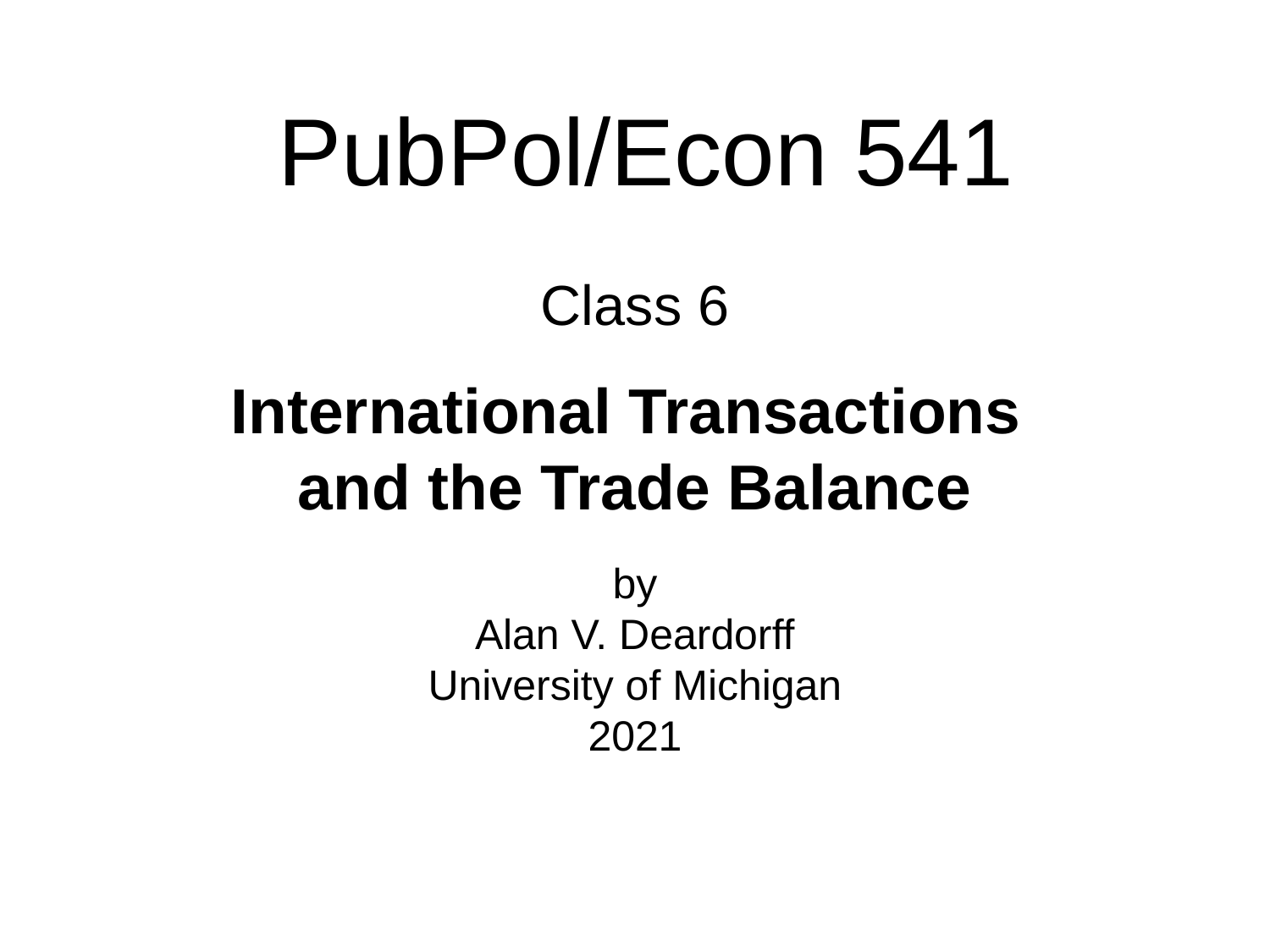

PubPol/Econ 541
# Class 6 International Transactions and the Trade Balance by Alan V. Deardorff University of Michigan 2021